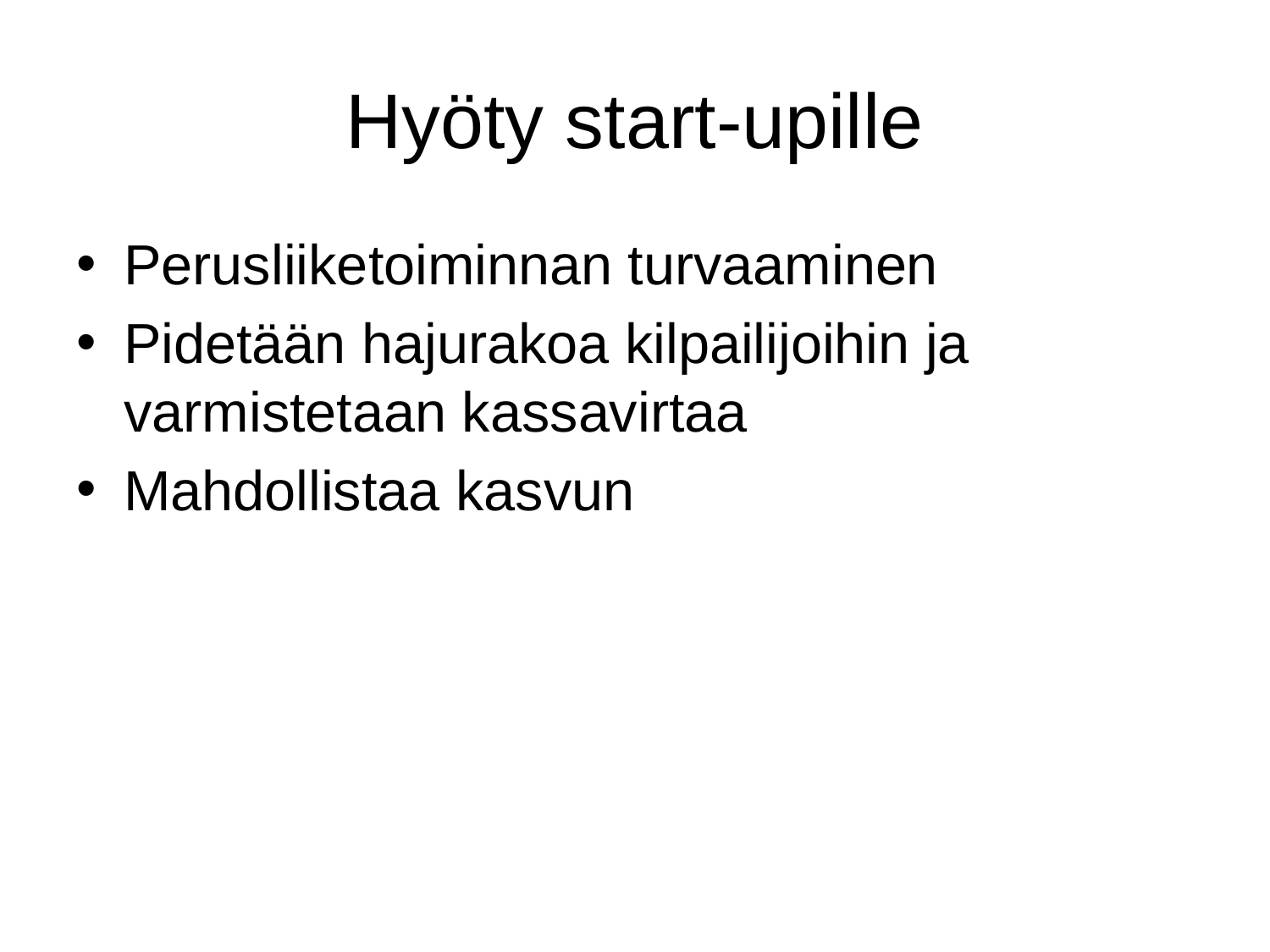

# Hyöty start-upille
Perusliiketoiminnan turvaaminen
Pidetään hajurakoa kilpailijoihin ja varmistetaan kassavirtaa
Mahdollistaa kasvun